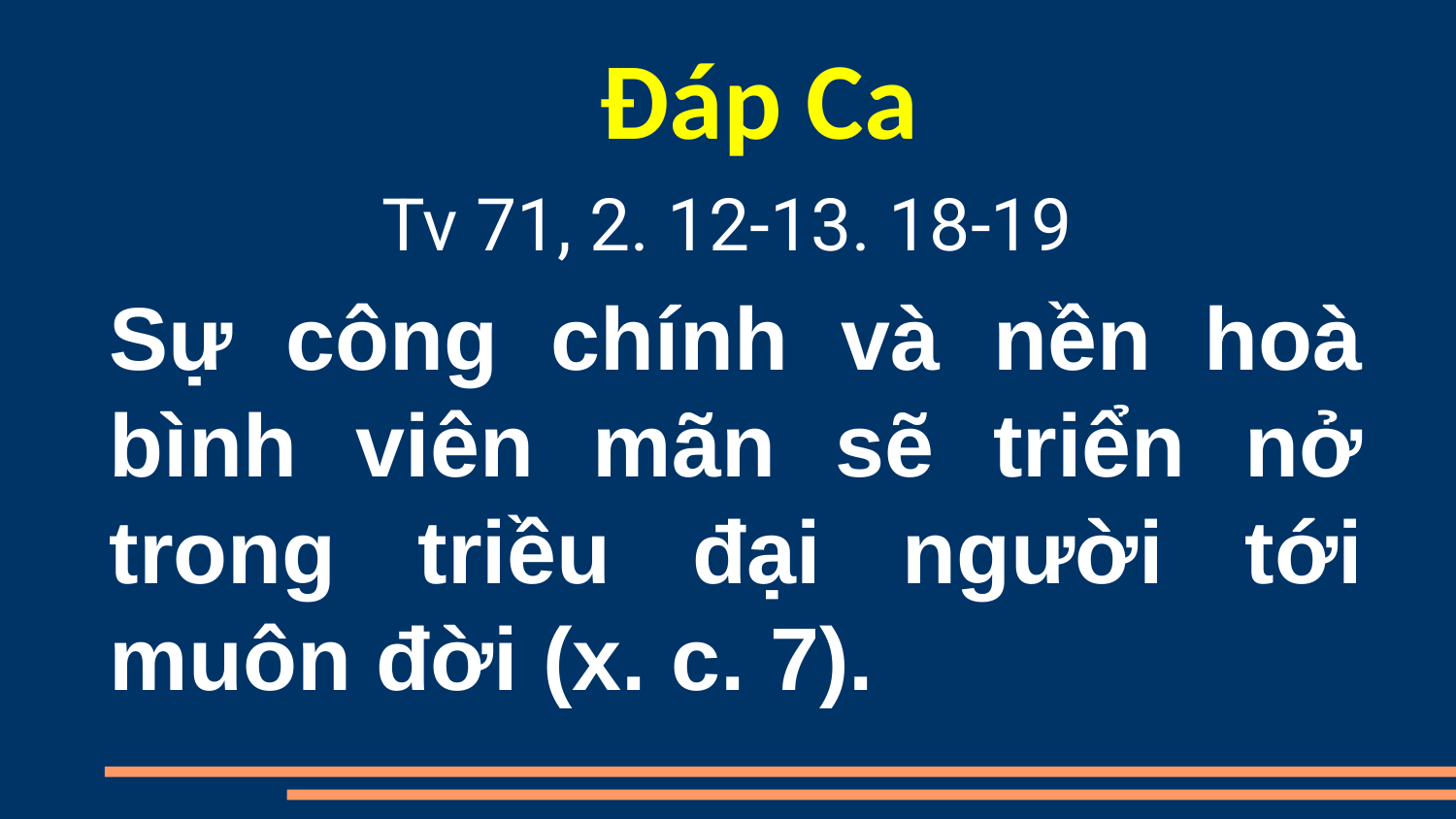

Đáp Ca
Tv 71, 2. 12-13. 18-19
Sự công chính và nền hoà bình viên mãn sẽ triển nở trong triều đại người tới muôn đời (x. c. 7).